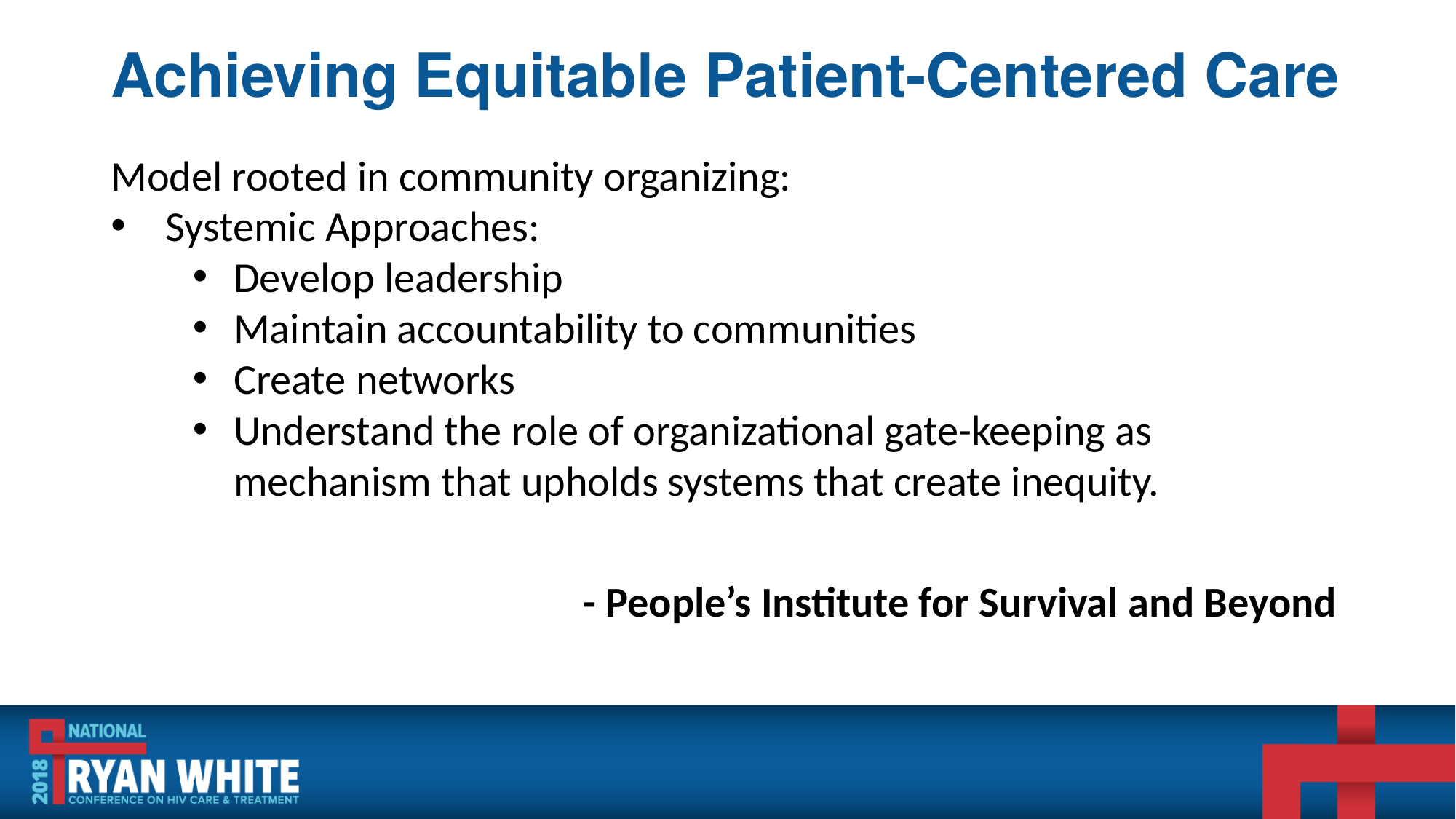

# Achieving Equitable Patient-Centered Care
Model rooted in community organizing:
Systemic Approaches:
Develop leadership
Maintain accountability to communities
Create networks
Understand the role of organizational gate-keeping as mechanism that upholds systems that create inequity.

                                                 - People’s Institute for Survival and Beyond